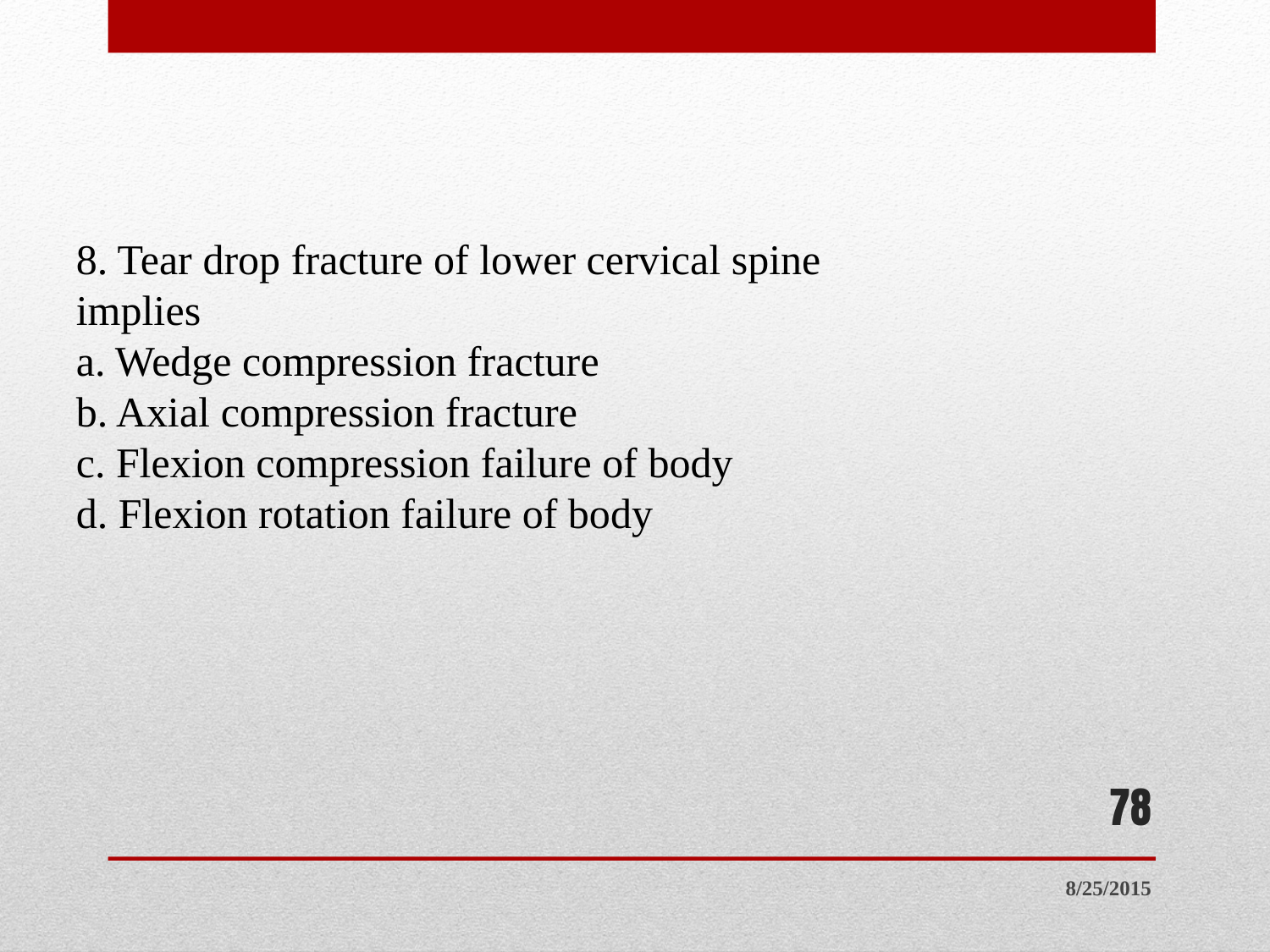

8. Tear drop fracture of lower cervical spine implies
a. Wedge compression fracture
b. Axial compression fracture
c. Flexion compression failure of body
d. Flexion rotation failure of body
#
78
8/25/2015